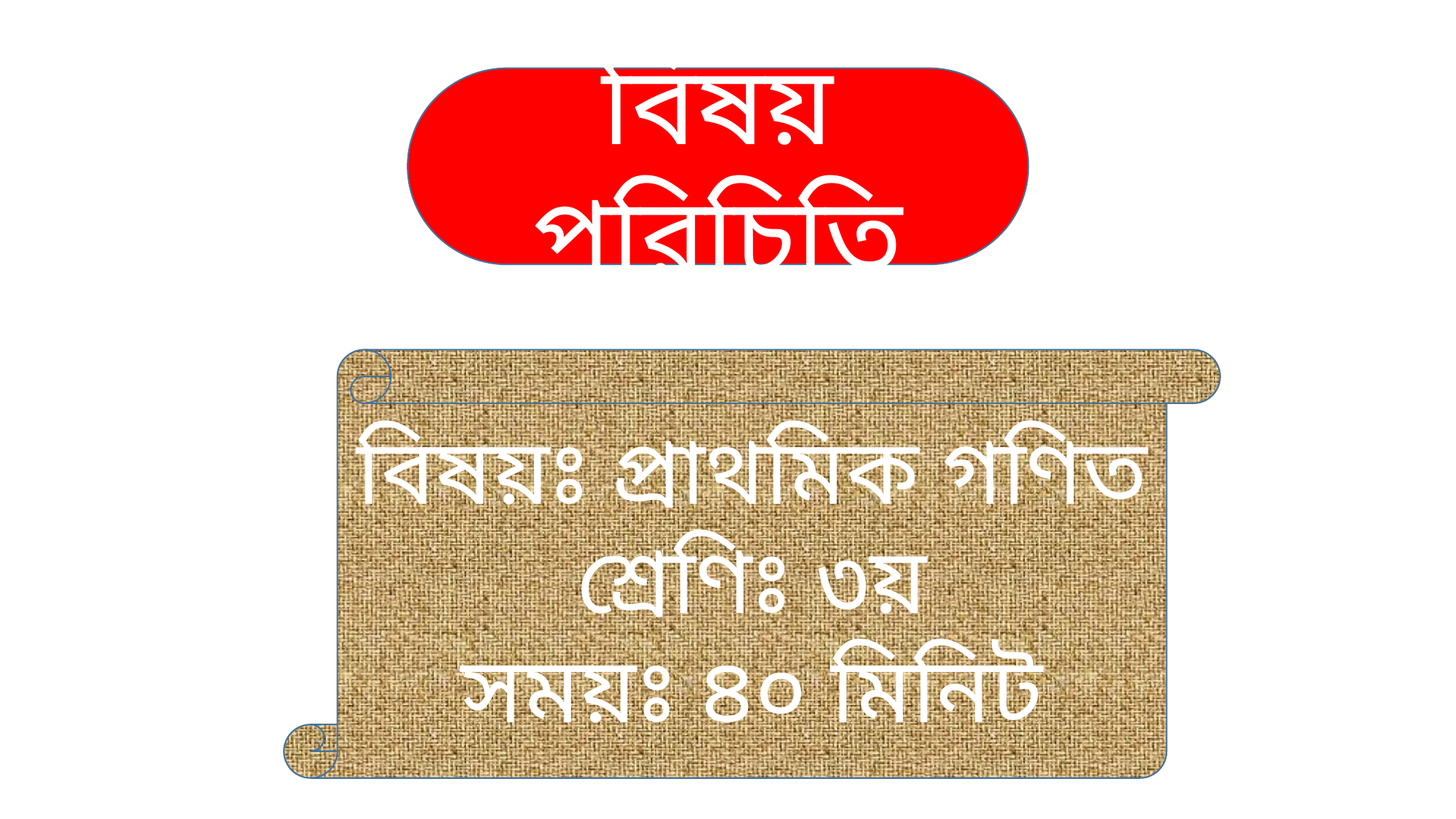

বিষয় পরিচিতি
বিষয়ঃ প্রাথমিক গণিত
শ্রেণিঃ ৩য়
সময়ঃ ৪০ মিনিট